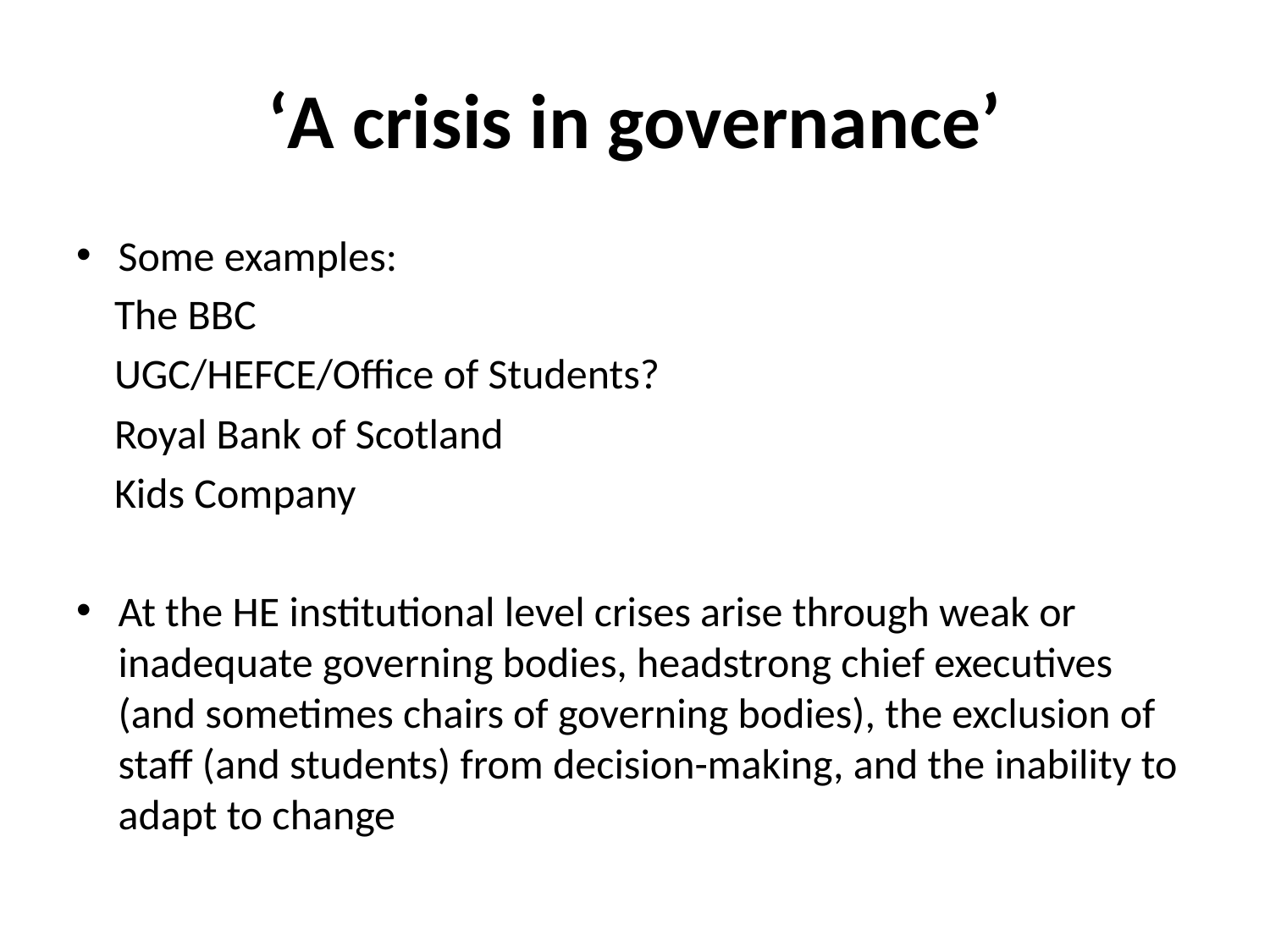

# ‘A crisis in governance’
Some examples:
    The BBC
    UGC/HEFCE/Office of Students?
    Royal Bank of Scotland
    Kids Company

At the HE institutional level crises arise through weak or inadequate governing bodies, headstrong chief executives (and sometimes chairs of governing bodies), the exclusion of staff (and students) from decision-making, and the inability to adapt to change